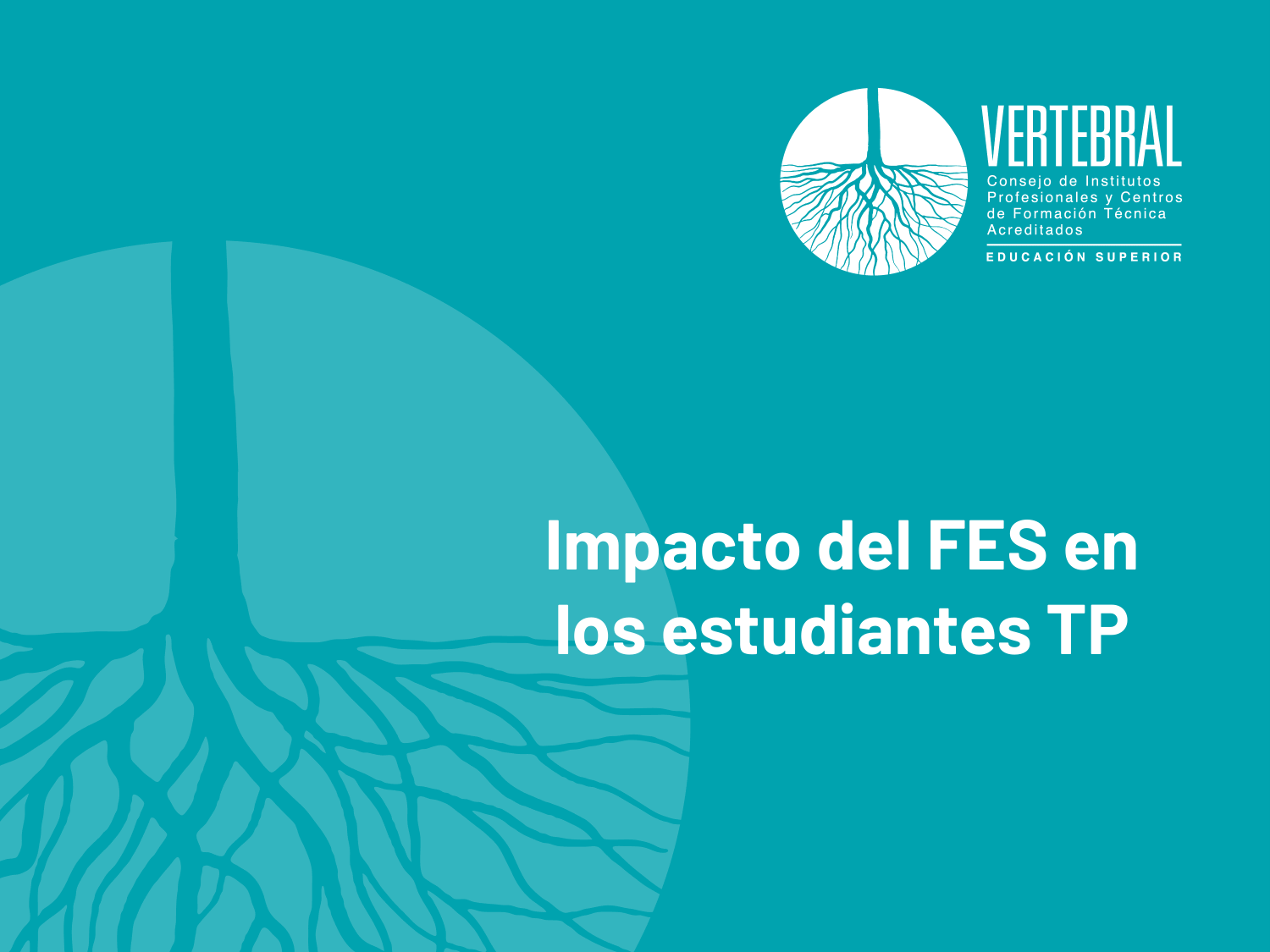

# Impacto del FES en los estudiantes TP